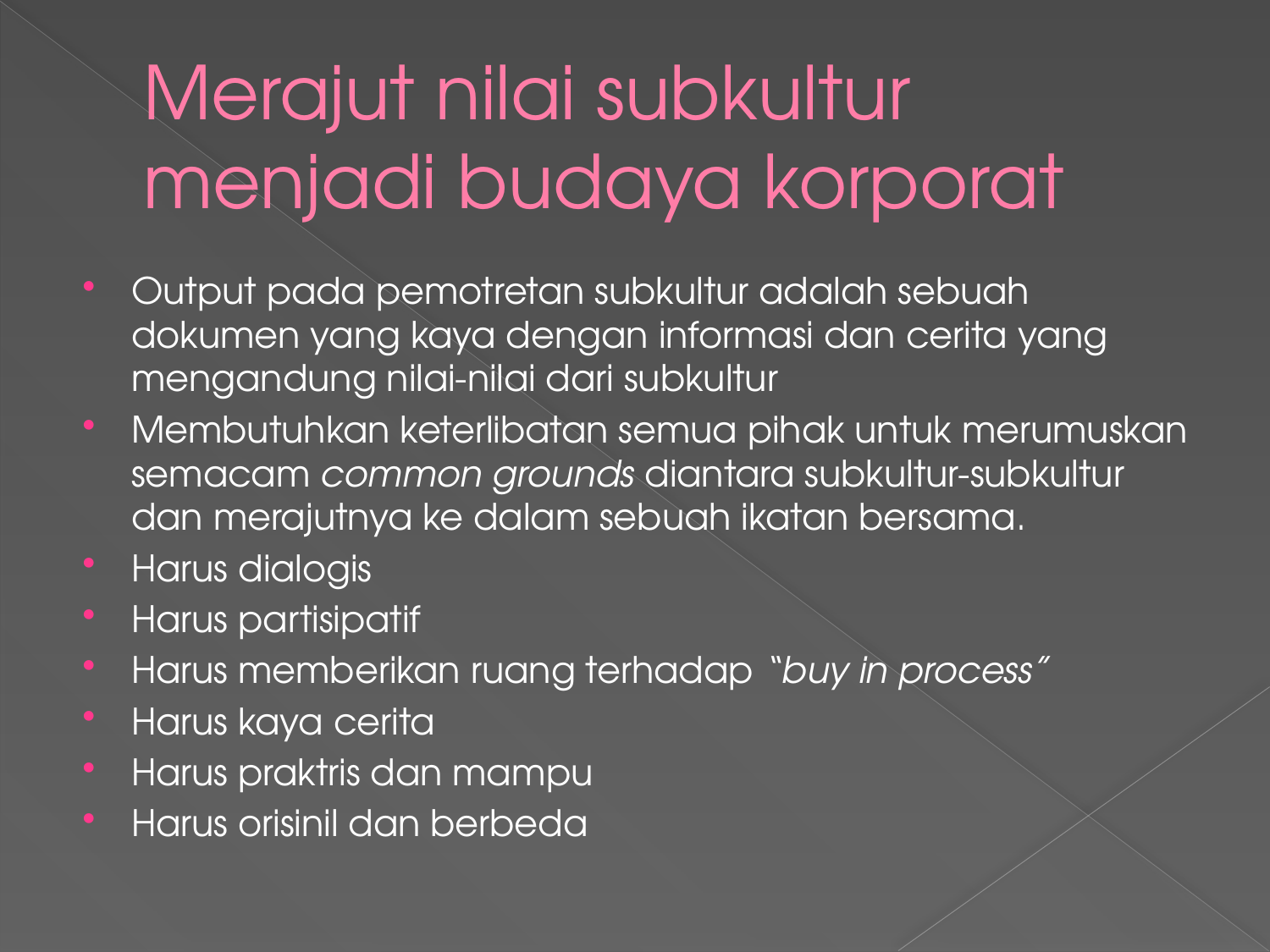

# Merajut nilai subkultur menjadi budaya korporat
Output pada pemotretan subkultur adalah sebuah dokumen yang kaya dengan informasi dan cerita yang mengandung nilai-nilai dari subkultur
Membutuhkan keterlibatan semua pihak untuk merumuskan semacam common grounds diantara subkultur-subkultur dan merajutnya ke dalam sebuah ikatan bersama.
Harus dialogis
Harus partisipatif
Harus memberikan ruang terhadap “buy in process”
Harus kaya cerita
Harus praktris dan mampu
Harus orisinil dan berbeda